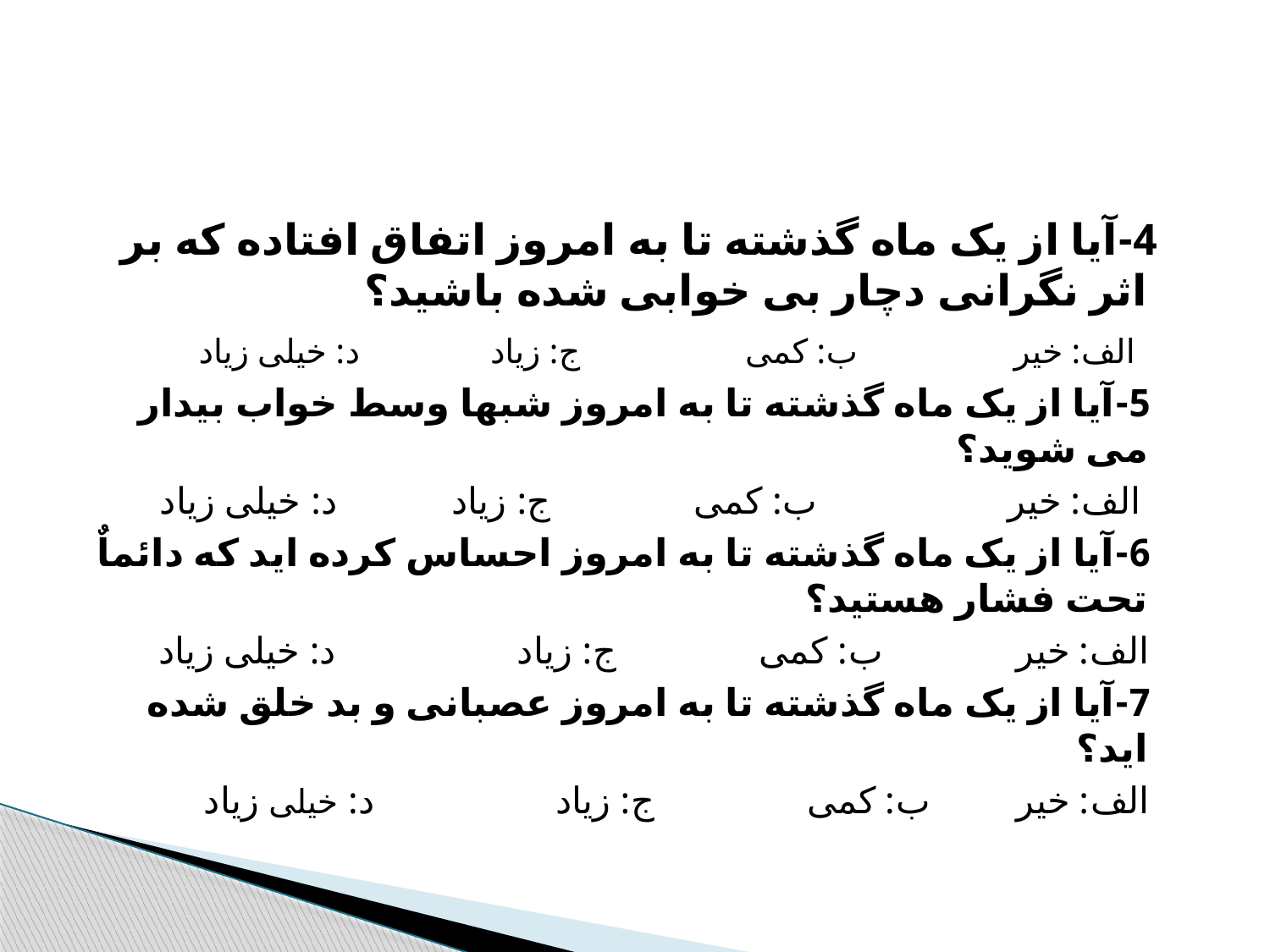

#
  4-آيا از يک ماه گذشته تا به امروز اتفاق افتاده که بر اثر نگرانی دچار بی خوابی شده باشيد؟
    الف: خير                  ب: کمی                   ج: زياد               د: خيلی زياد
   5-آيا از يک ماه گذشته تا به امروز شبها وسط خواب بيدار می شويد؟
    الف: خير                    ب: کمی               ج: زياد            د: خيلی زياد
   6-آيا از يک ماه گذشته تا به امروز احساس کرده ايد که دائماٌ تحت فشار هستيد؟
   الف: خير              ب: کمی               ج: زياد                   د: خيلی زياد
   7-آيا از يک ماه گذشته تا به امروز عصبانی و بد خلق شده ايد؟
   الف: خير         ب: کمی                ج: زياد                   د: خيلی زياد